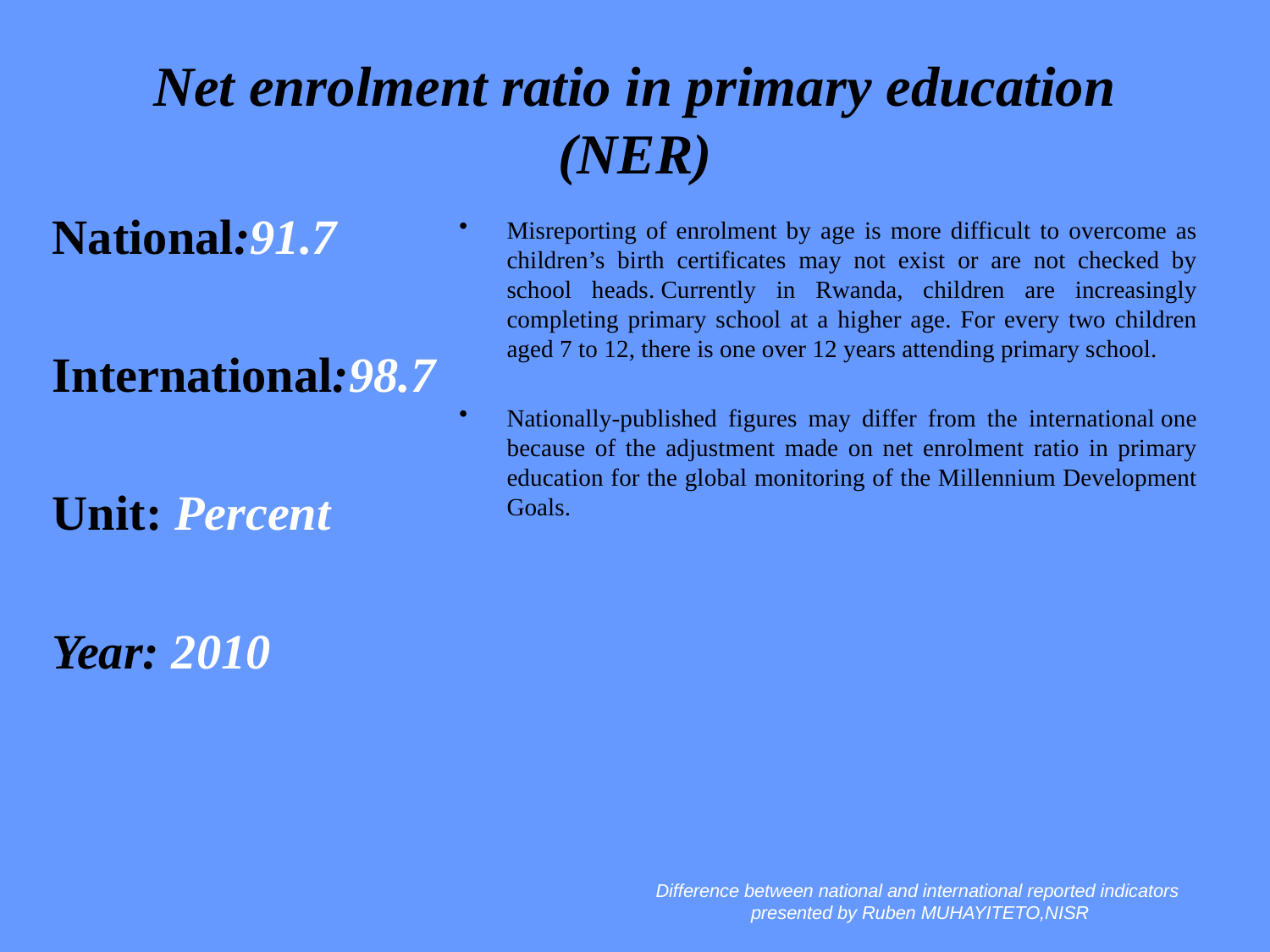

# Net enrolment ratio in primary education (NER)
National:91.7

International:98.7

Unit: Percent

Year: 2010
Misreporting of enrolment by age is more difficult to overcome as children’s birth certificates may not exist or are not checked by school heads. Currently in Rwanda, children are increasingly completing primary school at a higher age. For every two children aged 7 to 12, there is one over 12 years attending primary school.

Nationally-published figures may differ from the international one because of the adjustment made on net enrolment ratio in primary education for the global monitoring of the Millennium Development Goals.

Difference between national and international reported indicators
 presented by Ruben MUHAYITETO,NISR